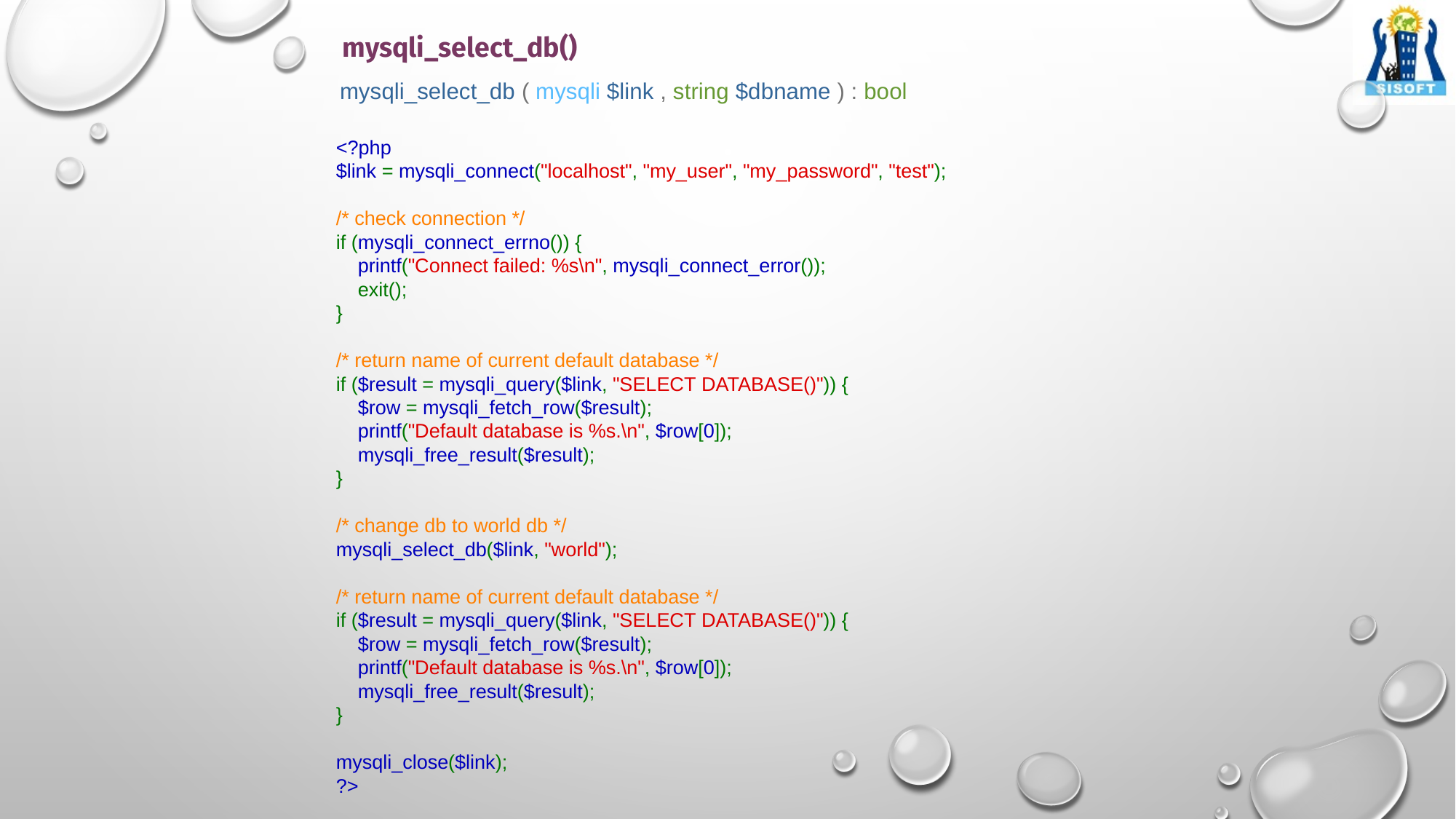

mysqli_select_db()
mysqli_select_db ( mysqli $link , string $dbname ) : bool
<?php
$link = mysqli_connect("localhost", "my_user", "my_password", "test");
/* check connection */
if (mysqli_connect_errno()) {
    printf("Connect failed: %s\n", mysqli_connect_error());
    exit();
}
/* return name of current default database */
if ($result = mysqli_query($link, "SELECT DATABASE()")) {
    $row = mysqli_fetch_row($result);
    printf("Default database is %s.\n", $row[0]);
    mysqli_free_result($result);
}
/* change db to world db */
mysqli_select_db($link, "world");
/* return name of current default database */
if ($result = mysqli_query($link, "SELECT DATABASE()")) {
    $row = mysqli_fetch_row($result);
    printf("Default database is %s.\n", $row[0]);
    mysqli_free_result($result);
}
mysqli_close($link);
?>